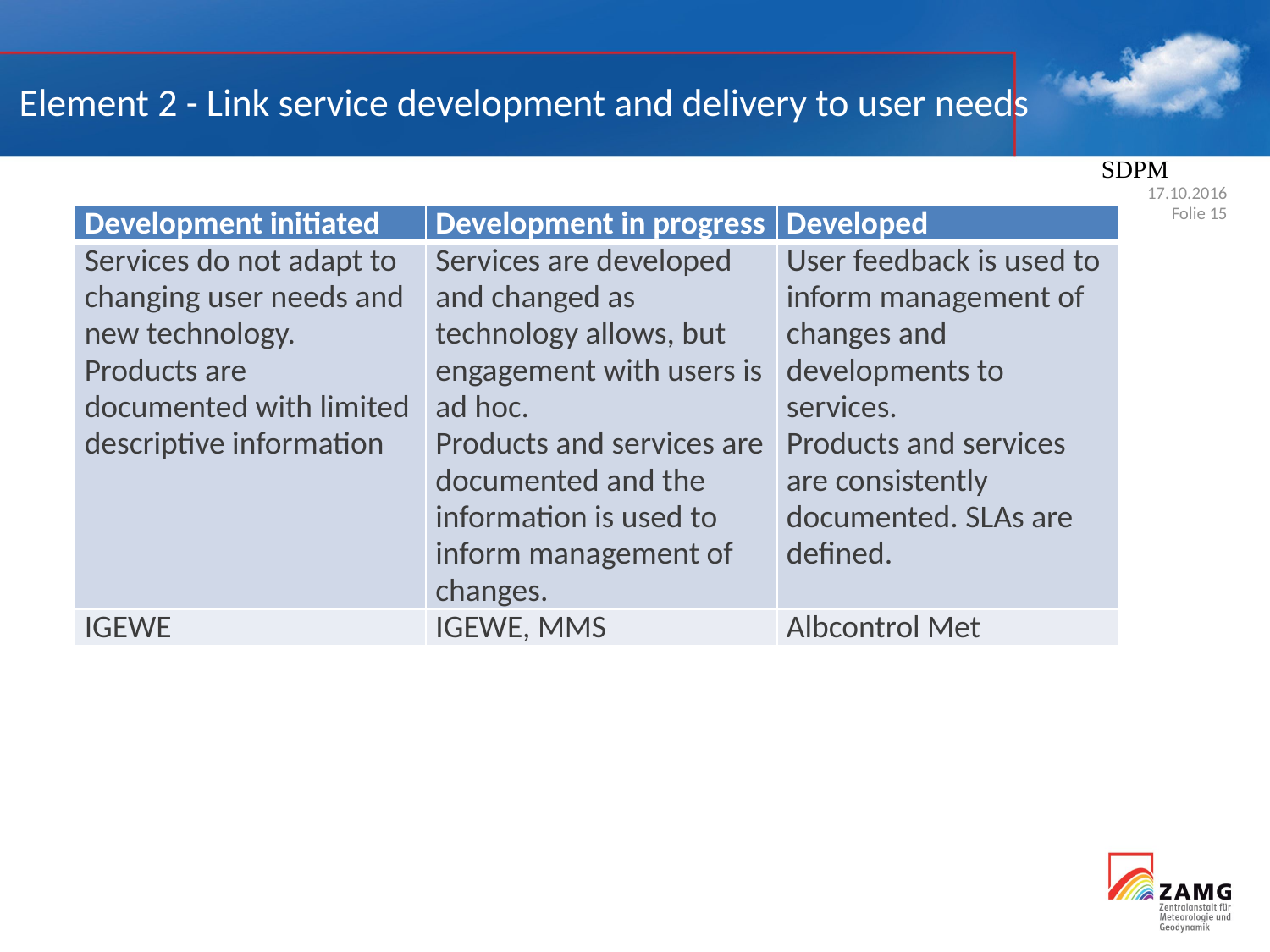

Element 2 - Link service development and delivery to user needs
SDPM
17.10.2016
Folie 15
| Development initiated | Development in progress | Developed |
| --- | --- | --- |
| Services do not adapt to changing user needs and new technology. Products are documented with limited descriptive information | Services are developed and changed as technology allows, but engagement with users is ad hoc. Products and services are documented and the information is used to inform management of changes. | User feedback is used to inform management of changes and developments to services. Products and services are consistently documented. SLAs are defined. |
| IGEWE | IGEWE, MMS | Albcontrol Met |
| Development initiated | Development in progress | Developed |
| --- | --- | --- |
| Services do not adapt to changing user needs and new technology. Products are documented with limited descriptive information | Services are developed and changed as technology allows, but engagement with users is ad hoc. Products and services are documented and the information is used to inform management of changes. | User feedback is used to inform management of changes and developments to services. Products and services are consistently documented. SLAs are defined. |
| IGEWE | IGEWE, MMS | Albcontrol Met |